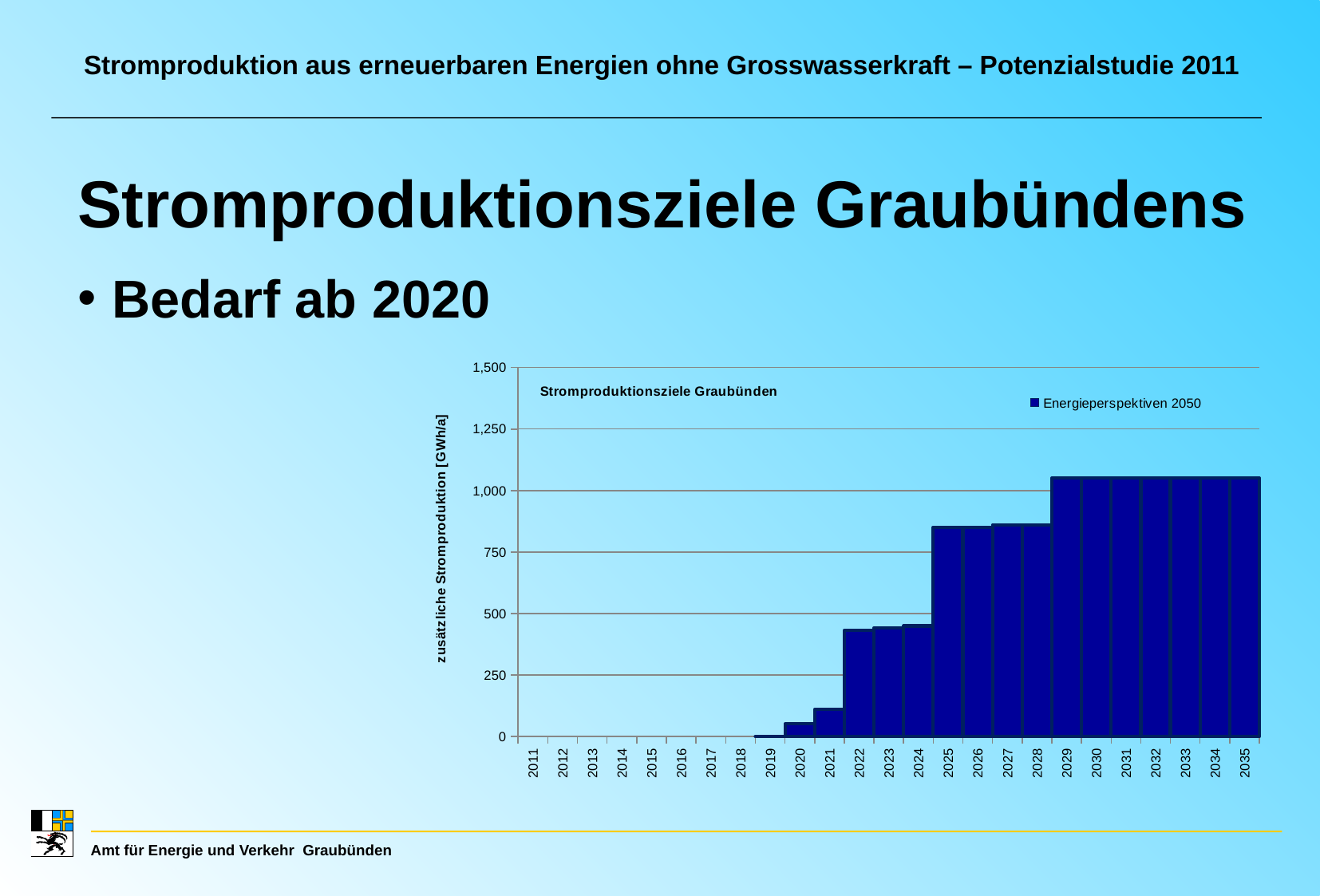

Stromproduktion aus erneuerbaren Energien ohne Grosswasserkraft – Potenzialstudie 2011

Stromproduktionsziele Graubündens

Bedarf ab 2020

### Chart

| Category | Energieperspektiven 2050 |
|---|---|
| 2011 | None |
| 2012 | None |
| 2013 | None |
| 2014 | None |
| 2015 | None |
| 2016 | None |
| 2017 | None |
| 2018 | None |
| 2019 | 0.0 |
| 2020 | 51.33333333333319 |
| 2021 | 109.66666666666622 |
| 2022 | 430.5 |
| 2023 | 441.0 |
| 2024 | 449.06060606060595 |
| 2025 | 850.5 |
| 2026 | 850.5 |
| 2027 | 861.0 |
| 2028 | 861.0 |
| 2029 | 1050.0 |
| 2030 | 1050.0 |
| 2031 | 1050.0 |
| 2032 | 1050.0 |
| 2033 | 1050.0 |
| 2034 | 1050.0 |
| 2035 | 1050.0 |